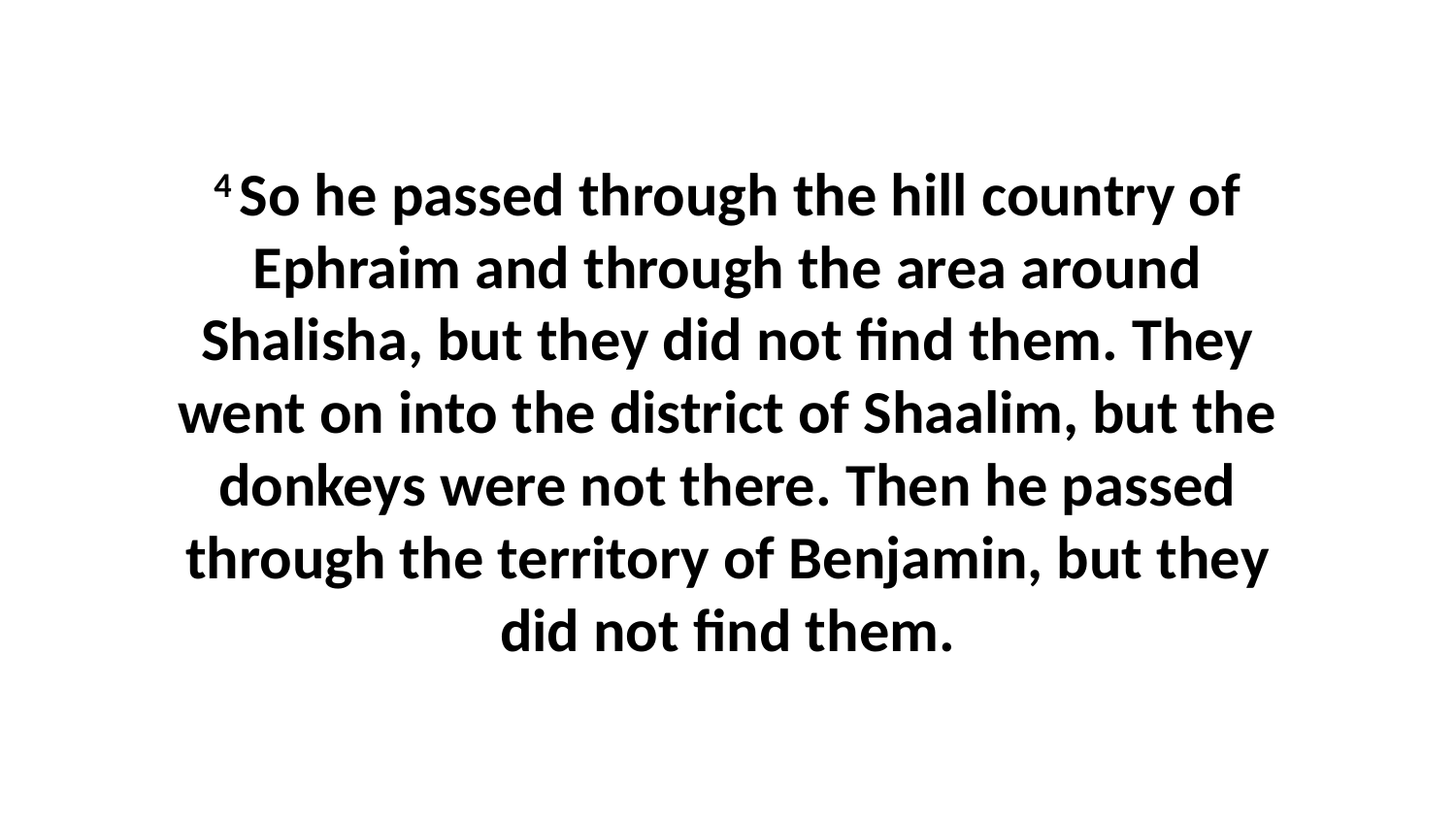

4 So he passed through the hill country of Ephraim and through the area around Shalisha, but they did not find them. They went on into the district of Shaalim, but the donkeys were not there. Then he passed through the territory of Benjamin, but they did not find them.